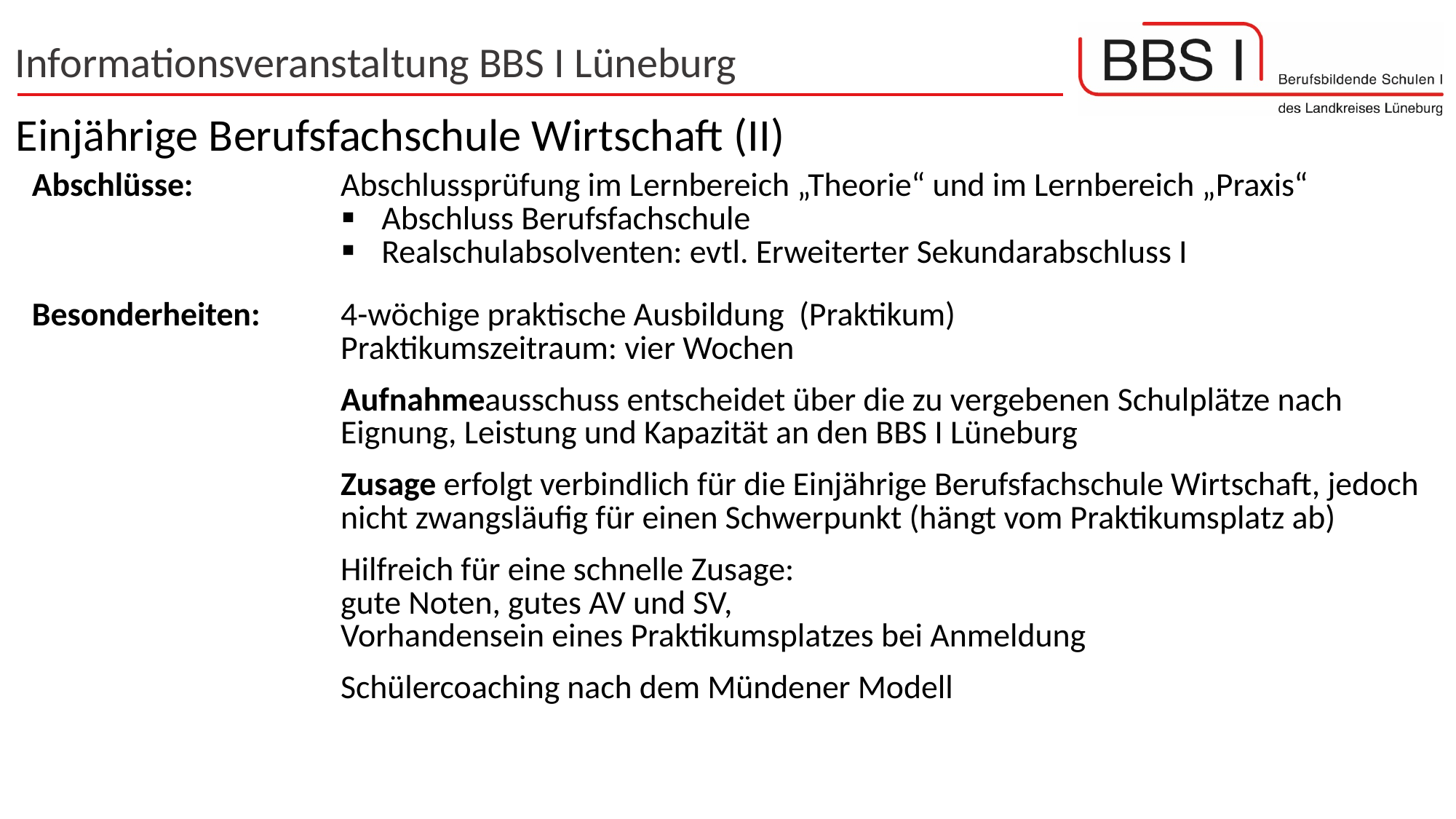

# Einjährige Berufsfachschule Wirtschaft (II)
| Abschlüsse: | Abschlussprüfung im Lernbereich „Theorie“ und im Lernbereich „Praxis“ Abschluss Berufsfachschule Realschulabsolventen: evtl. Erweiterter Sekundarabschluss I |
| --- | --- |
| Besonderheiten: | 4-wöchige praktische Ausbildung (Praktikum) Praktikumszeitraum: vier Wochen Aufnahmeausschuss entscheidet über die zu vergebenen Schulplätze nach Eignung, Leistung und Kapazität an den BBS I Lüneburg Zusage erfolgt verbindlich für die Einjährige Berufsfachschule Wirtschaft, jedoch nicht zwangsläufig für einen Schwerpunkt (hängt vom Praktikumsplatz ab) Hilfreich für eine schnelle Zusage: gute Noten, gutes AV und SV, Vorhandensein eines Praktikumsplatzes bei Anmeldung Schülercoaching nach dem Mündener Modell |